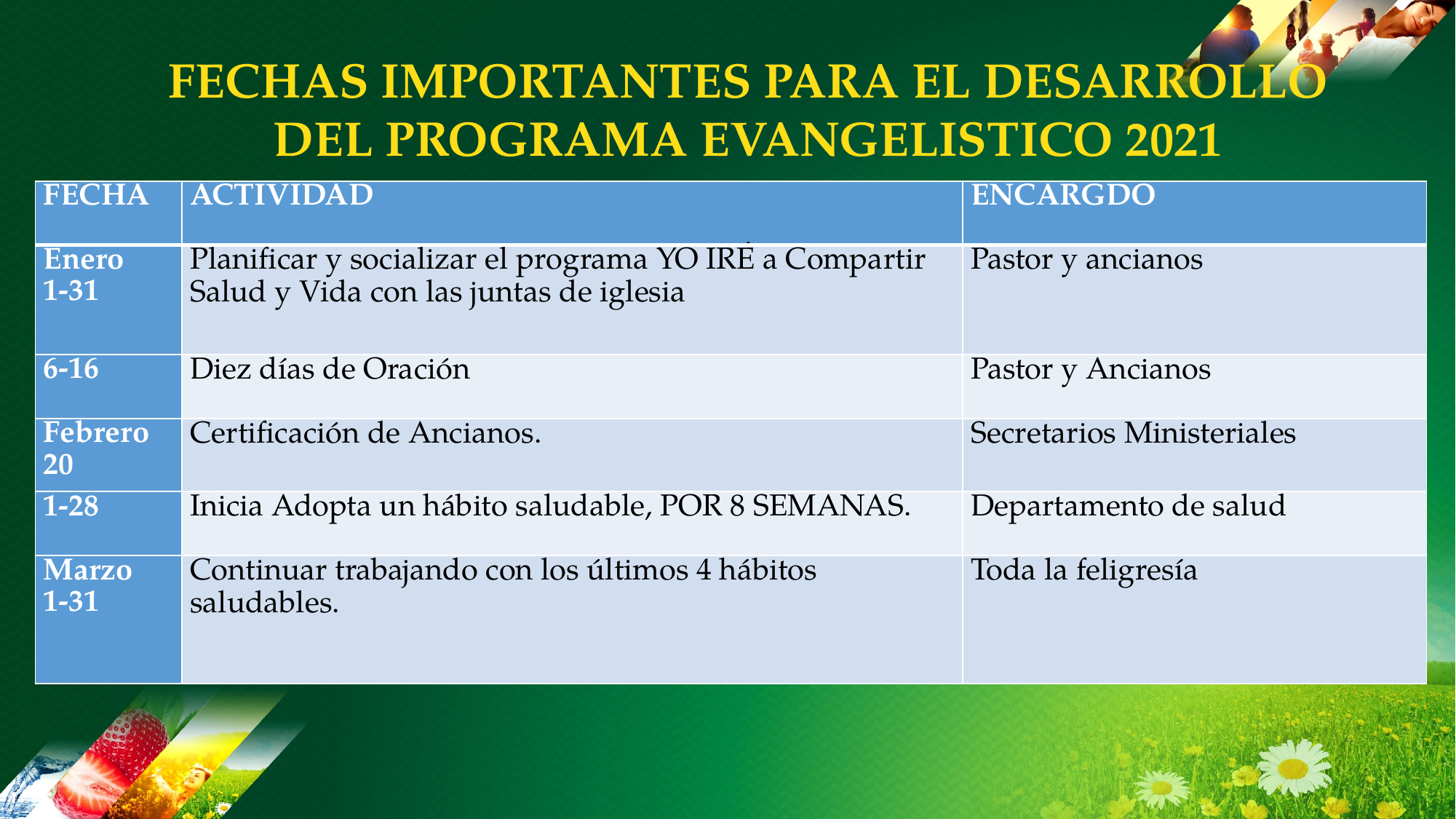

FECHAS IMPORTANTES PARA EL DESARROLLO DEL PROGRAMA EVANGELISTICO 2021
| FECHA | ACTIVIDAD | ENCARGDO |
| --- | --- | --- |
| Enero 1-31 | Planificar y socializar el programa YO IRÉ a Compartir Salud y Vida con las juntas de iglesia | Pastor y ancianos |
| 6-16 | Diez días de Oración | Pastor y Ancianos |
| Febrero 20 | Certificación de Ancianos. | Secretarios Ministeriales |
| 1-28 | Inicia Adopta un hábito saludable, POR 8 SEMANAS. | Departamento de salud |
| Marzo 1-31 | Continuar trabajando con los últimos 4 hábitos saludables. | Toda la feligresía |